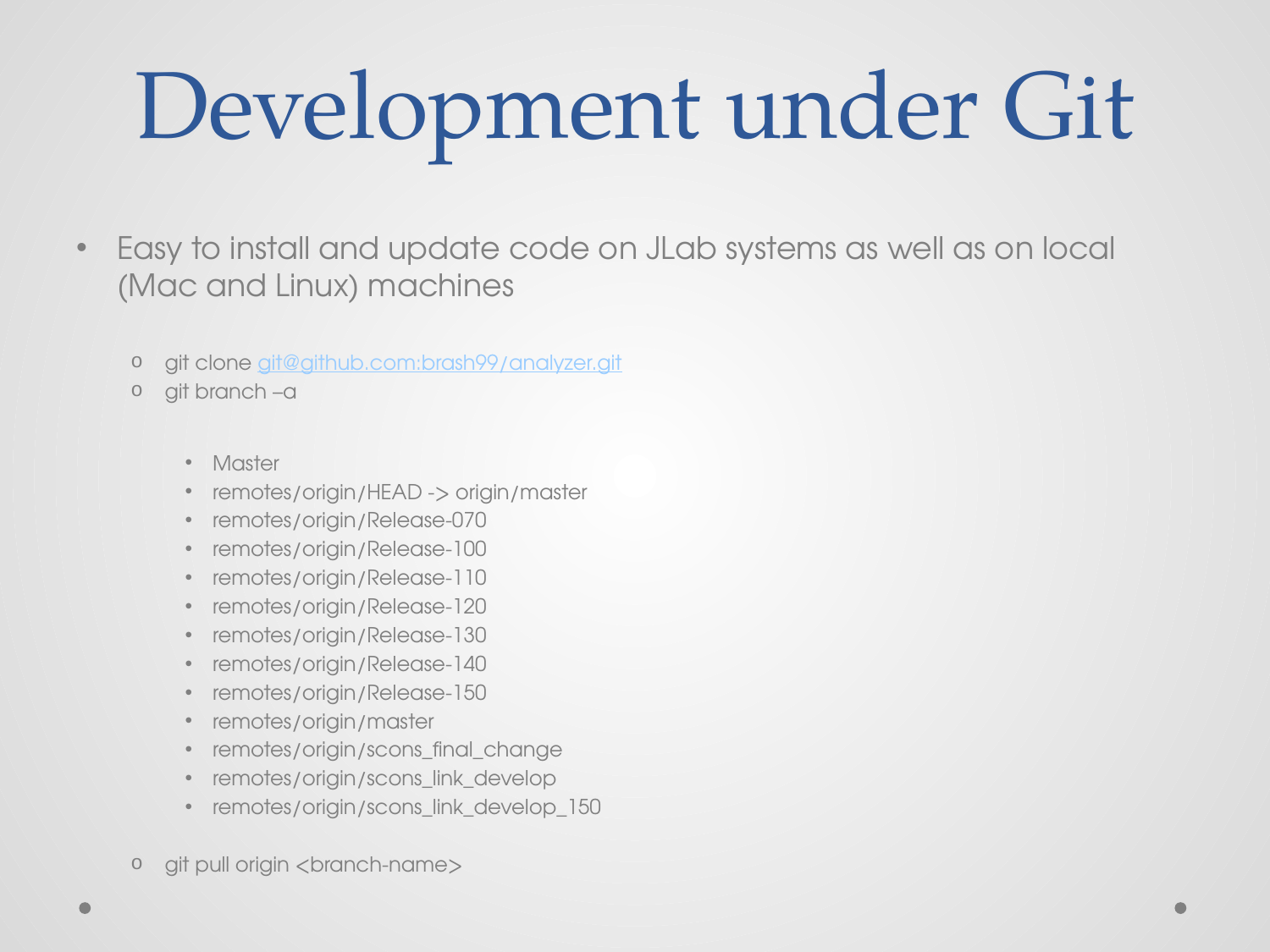

# Development under Git
Easy to install and update code on JLab systems as well as on local (Mac and Linux) machines

git clone git@github.com:brash99/analyzer.git
git branch –a

Master
remotes/origin/HEAD -> origin/master
remotes/origin/Release-070
remotes/origin/Release-100
remotes/origin/Release-110
remotes/origin/Release-120
remotes/origin/Release-130
remotes/origin/Release-140
remotes/origin/Release-150
remotes/origin/master
remotes/origin/scons_final_change
remotes/origin/scons_link_develop
remotes/origin/scons_link_develop_150

git pull origin <branch-name>